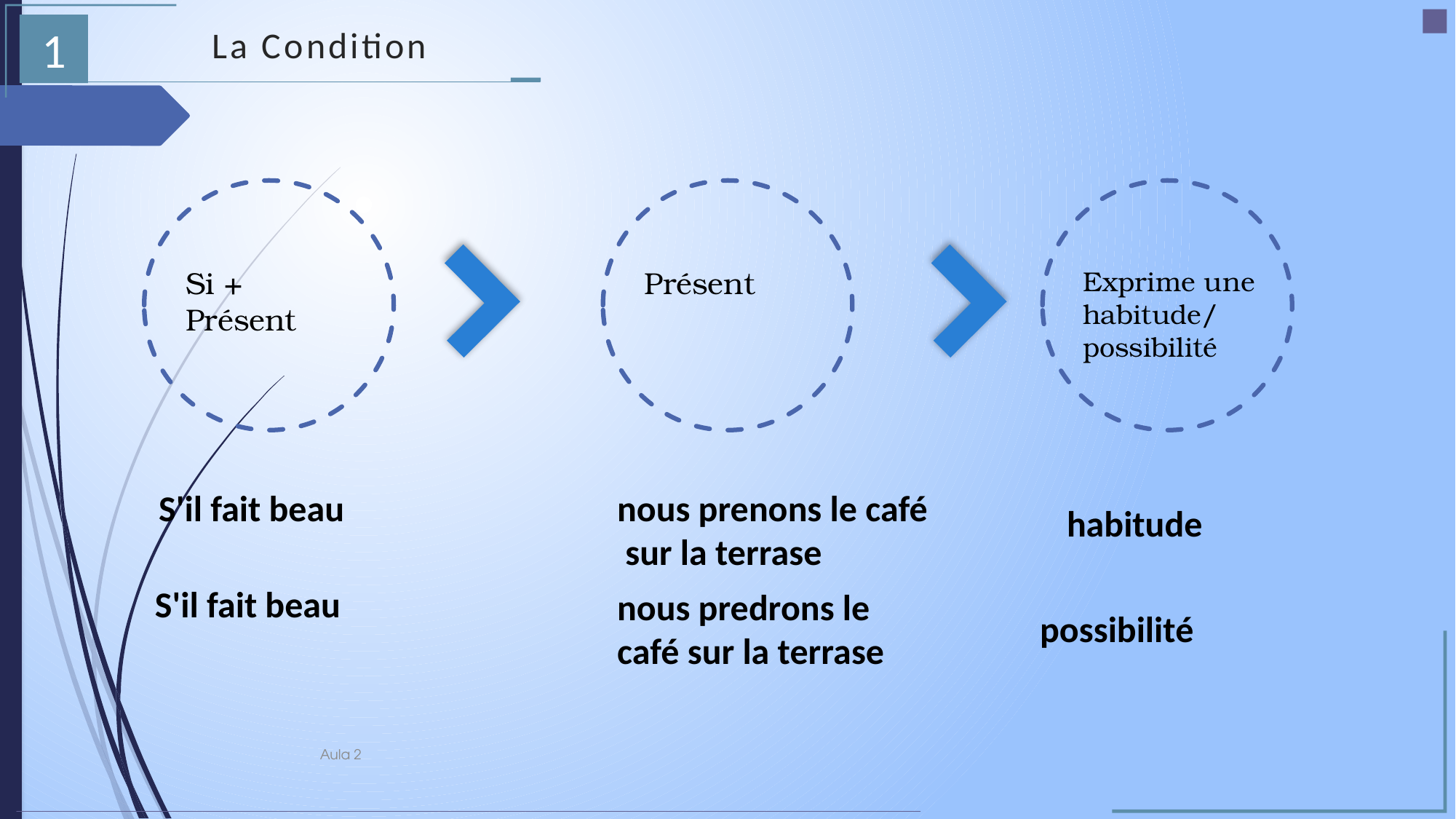

La Condition
1

Si + Présent
Présent
Exprime une habitude/
possibilité

S'il fait beau
nous prenons le café
 sur la terrase
habitude
S'il fait beau
nous predrons le café sur la terrase

possibilité

Aula 2